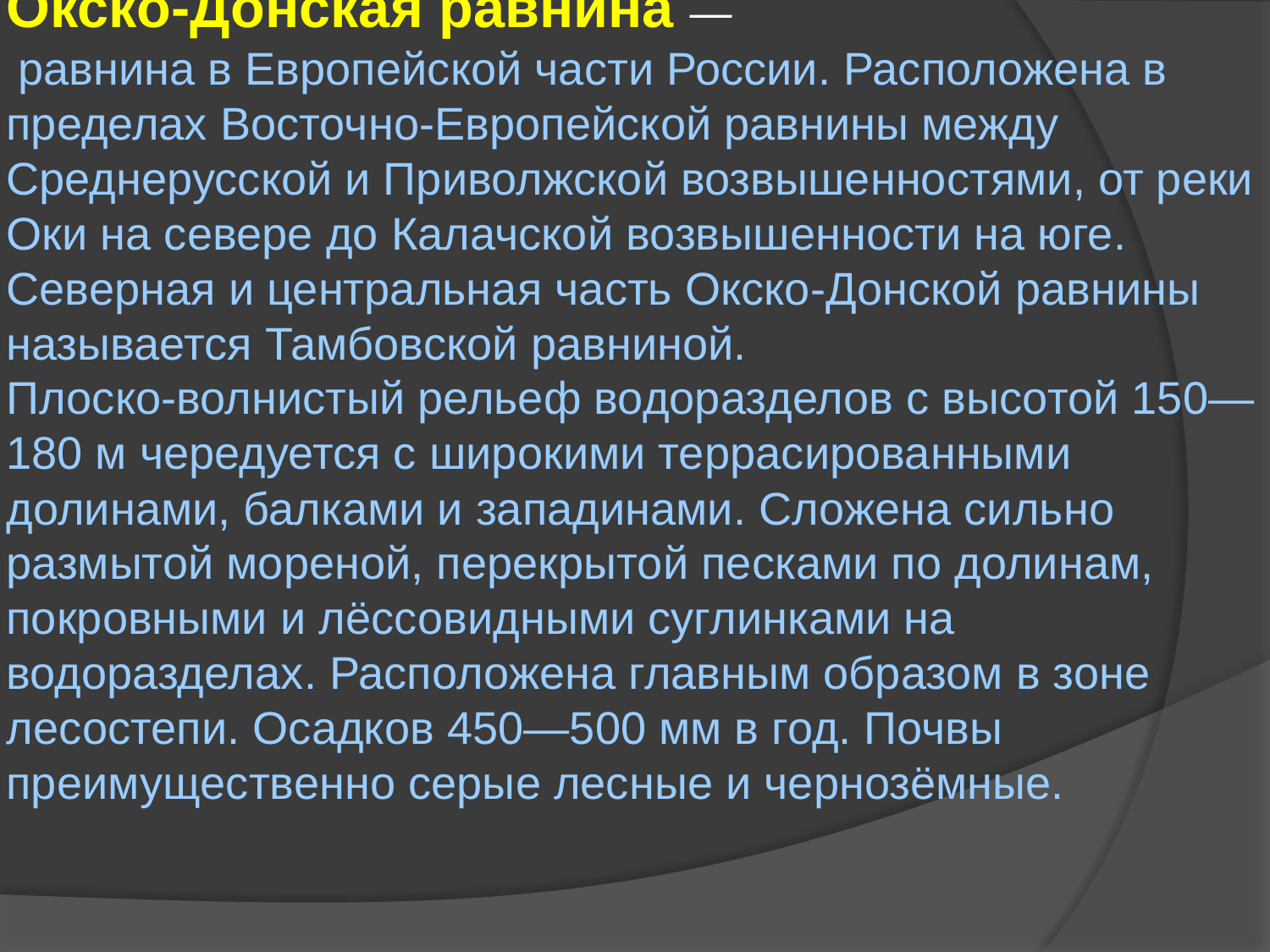

# Окско-Донска́я равни́на — равнина в Европейской части России. Расположена в пределах Восточно-Европейской равнины между Среднерусской и Приволжской возвышенностями, от реки Оки на севере до Калачской возвышенности на юге. Северная и центральная часть Окско-Донской равнины называется Тамбовской равниной. Плоско-волнистый рельеф водоразделов с высотой 150—180 м чередуется с широкими террасированными долинами, балками и западинами. Сложена сильно размытой мореной, перекрытой песками по долинам, покровными и лёссовидными суглинками на водоразделах. Расположена главным образом в зоне лесостепи. Осадков 450—500 мм в год. Почвы преимущественно серые лесные и чернозёмные.